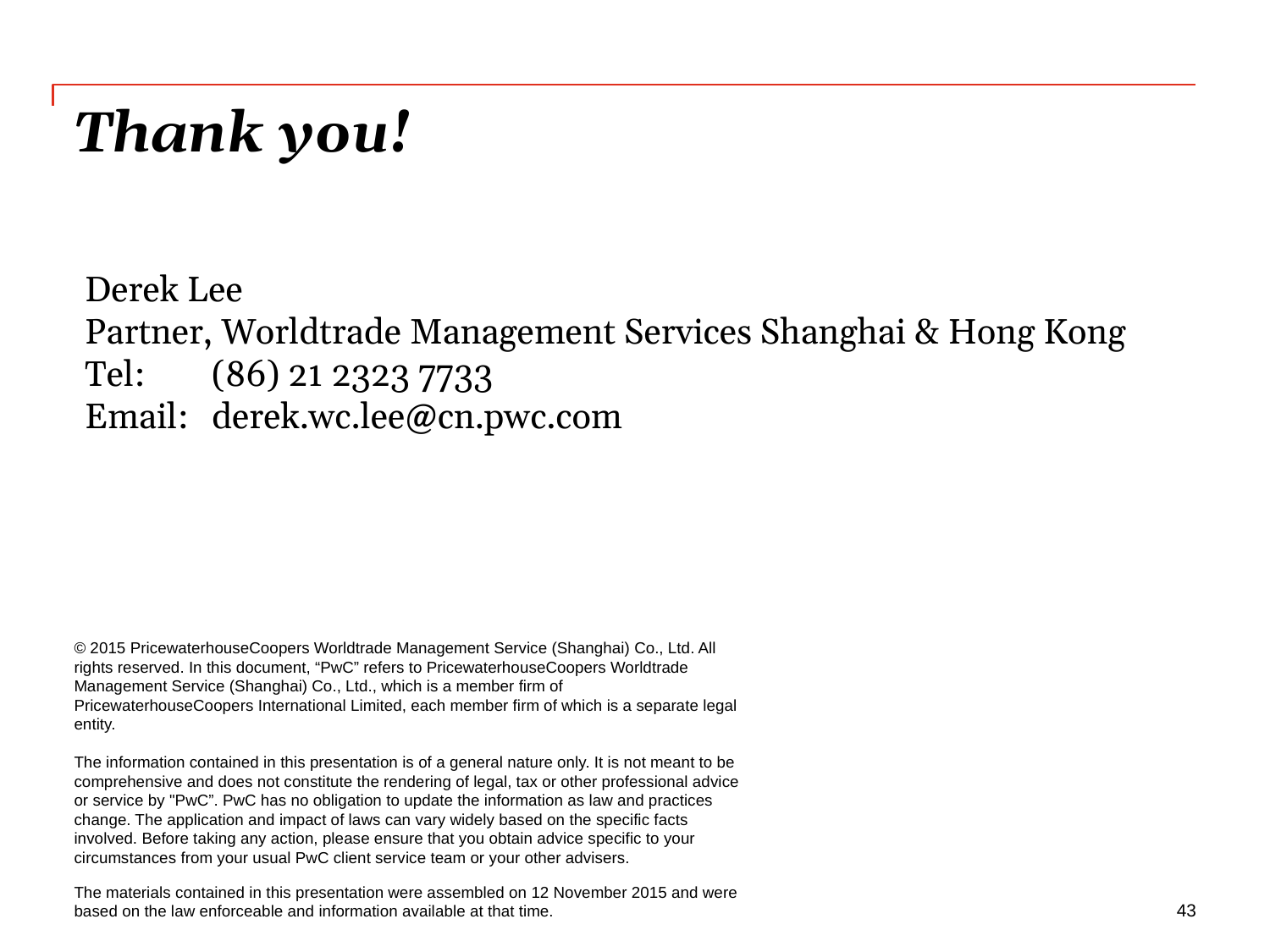

# Thank you!
Derek Lee
Partner, Worldtrade Management Services Shanghai & Hong Kong
Tel:	(86) 21 2323 7733
Email:	derek.wc.lee@cn.pwc.com

© 2015 PricewaterhouseCoopers Worldtrade Management Service (Shanghai) Co., Ltd. All rights reserved. In this document, “PwC” refers to PricewaterhouseCoopers Worldtrade Management Service (Shanghai) Co., Ltd., which is a member firm of PricewaterhouseCoopers International Limited, each member firm of which is a separate legal entity.
The information contained in this presentation is of a general nature only. It is not meant to be comprehensive and does not constitute the rendering of legal, tax or other professional advice or service by "PwC”. PwC has no obligation to update the information as law and practices change. The application and impact of laws can vary widely based on the specific facts involved. Before taking any action, please ensure that you obtain advice specific to your circumstances from your usual PwC client service team or your other advisers.
The materials contained in this presentation were assembled on 12 November 2015 and were based on the law enforceable and information available at that time.
43